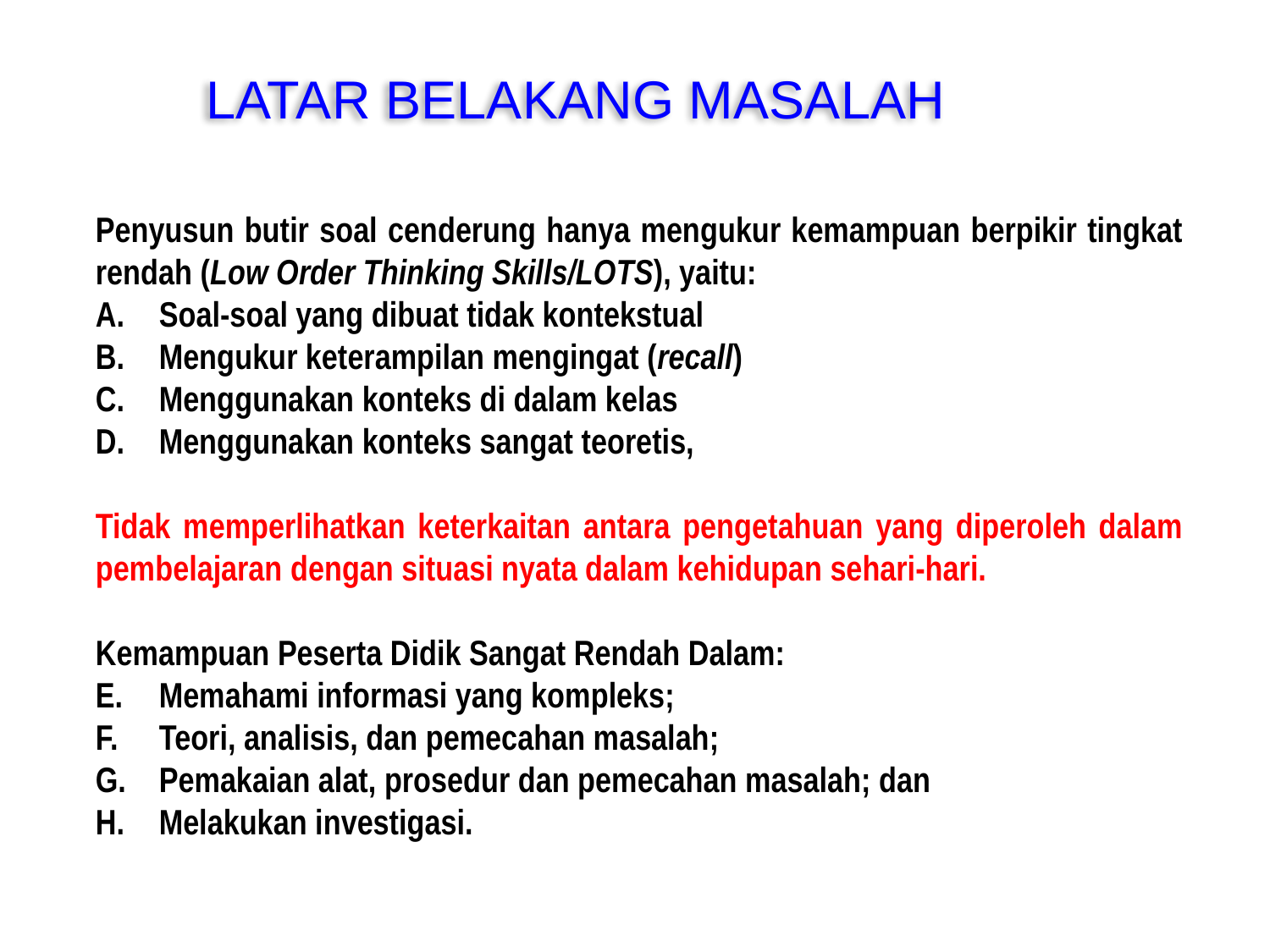

# LATAR BELAKANG MASALAH
Penyusun butir soal cenderung hanya mengukur kemampuan berpikir tingkat rendah (Low Order Thinking Skills/LOTS), yaitu:
Soal-soal yang dibuat tidak kontekstual
Mengukur keterampilan mengingat (recall)
Menggunakan konteks di dalam kelas
Menggunakan konteks sangat teoretis,

Tidak memperlihatkan keterkaitan antara pengetahuan yang diperoleh dalam pembelajaran dengan situasi nyata dalam kehidupan sehari-hari.

Kemampuan Peserta Didik Sangat Rendah Dalam:
Memahami informasi yang kompleks;
Teori, analisis, dan pemecahan masalah;
Pemakaian alat, prosedur dan pemecahan masalah; dan
Melakukan investigasi.